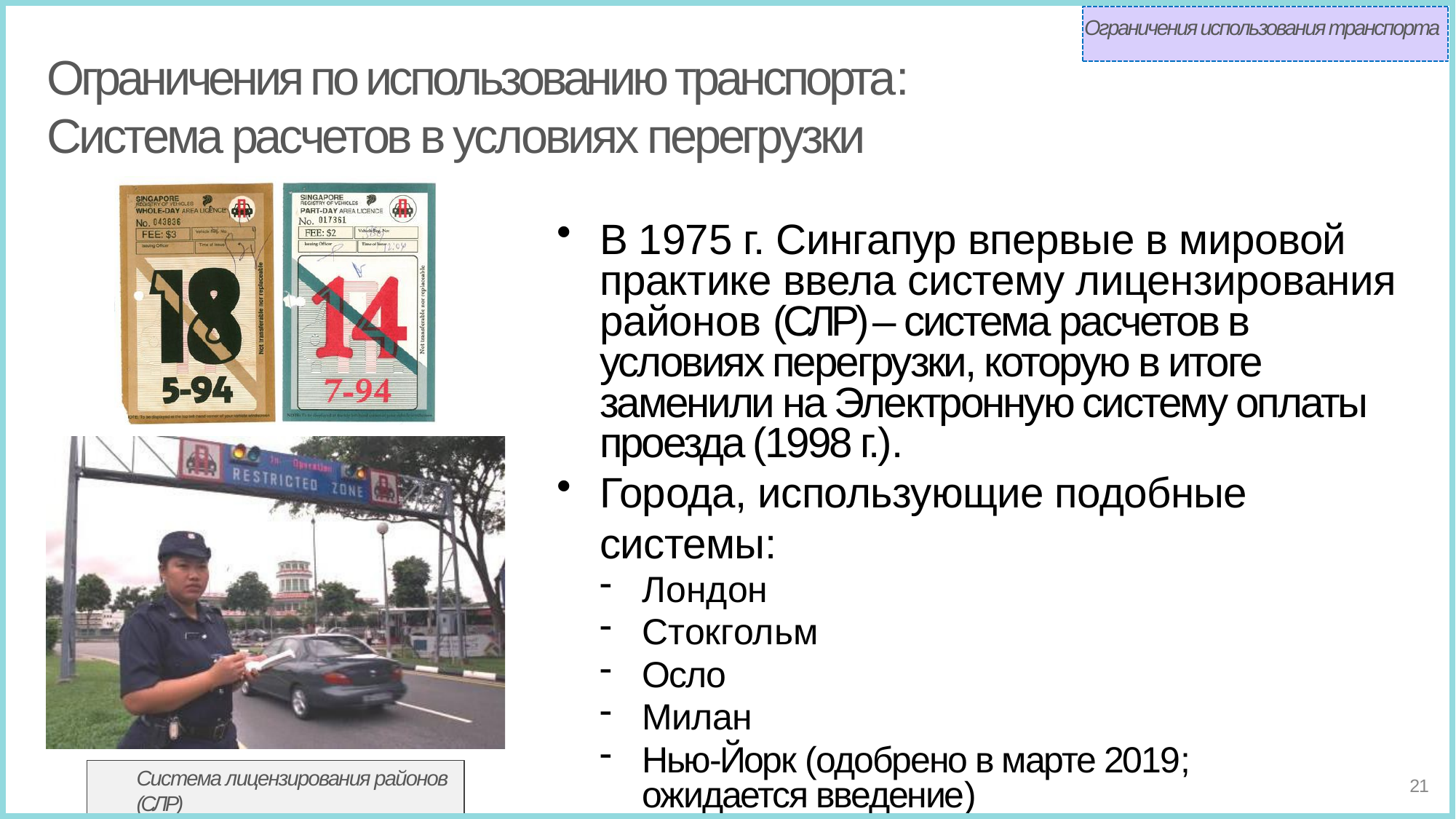

Ограничения использования транспорта
# Ограничения по использованию транспорта: Система расчетов в условиях перегрузки

В 1975 г. Сингапур впервые в мировой практике ввела систему лицензирования районов (СЛР) – система расчетов в условиях перегрузки, которую в итоге заменили на Электронную систему оплаты проезда (1998 г.).
Города, использующие подобные системы:
Лондон
Стокгольм
Осло
Милан
Нью-Йорк (одобрено в марте 2019;  ожидается введение)

Система лицензирования районов (СЛР)
21